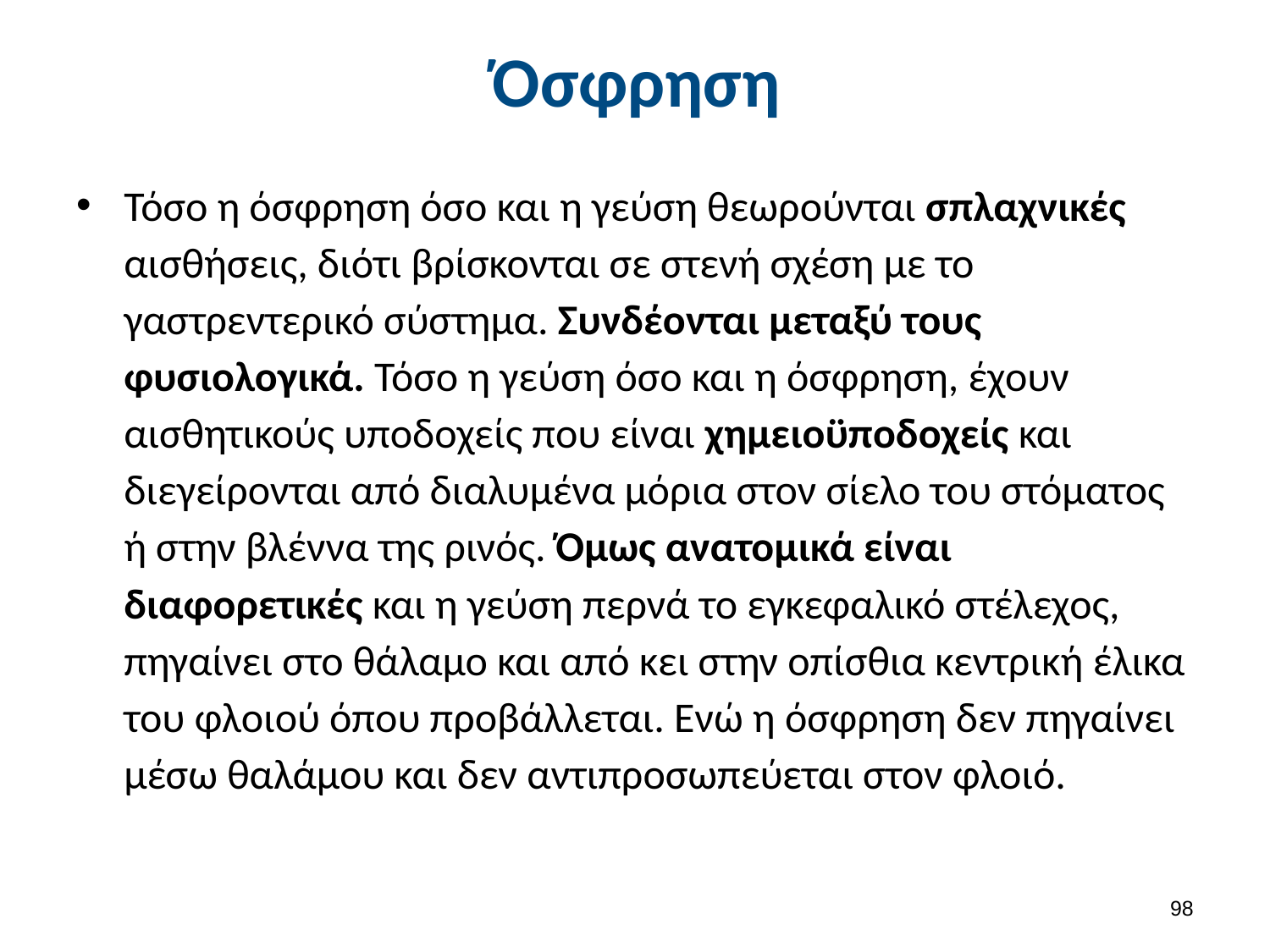

# Όσφρηση
Τόσο η όσφρηση όσο και η γεύση θεωρούνται σπλαχνικές αισθήσεις, διότι βρίσκονται σε στενή σχέση με το γαστρεντερικό σύστημα. Συνδέονται μεταξύ τους φυσιολογικά. Τόσο η γεύση όσο και η όσφρηση, έχουν αισθητικούς υποδοχείς που είναι χημειοϋποδοχείς και διεγείρονται από διαλυμένα μόρια στον σίελο του στόματος ή στην βλέννα της ρινός. Όμως ανατομικά είναι διαφορετικές και η γεύση περνά το εγκεφαλικό στέλεχος, πηγαίνει στο θάλαμο και από κει στην οπίσθια κεντρική έλικα του φλοιού όπου προβάλλεται. Ενώ η όσφρηση δεν πηγαίνει μέσω θαλάμου και δεν αντιπροσωπεύεται στον φλοιό.

98